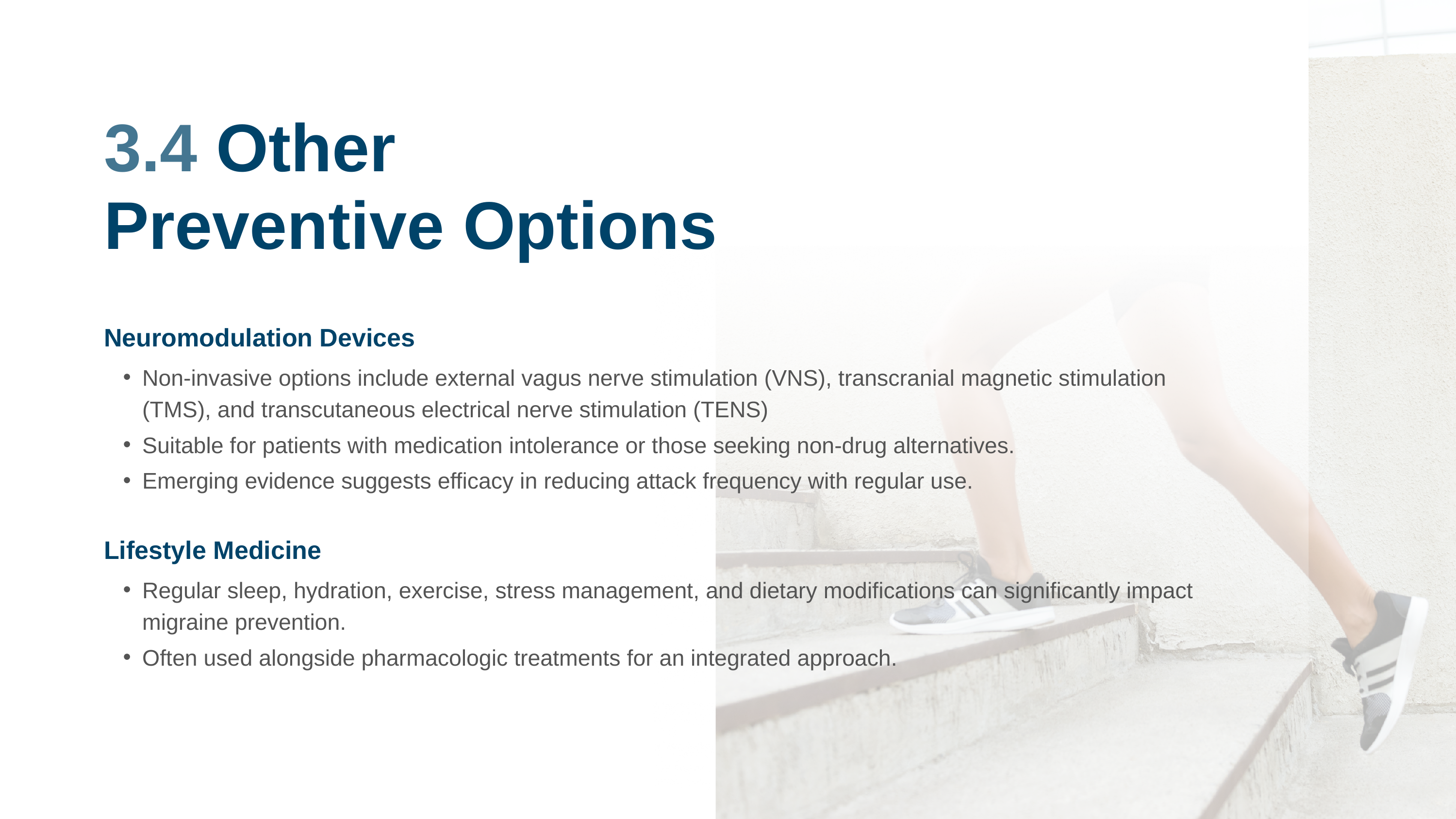

3.4 Other Preventive Options
Neuromodulation Devices

Non-invasive options include external vagus nerve stimulation (VNS), transcranial magnetic stimulation (TMS), and transcutaneous electrical nerve stimulation (TENS)

Suitable for patients with medication intolerance or those seeking non-drug alternatives.

Emerging evidence suggests efficacy in reducing attack frequency with regular use.

Lifestyle Medicine

Regular sleep, hydration, exercise, stress management, and dietary modifications can significantly impact migraine prevention.

Often used alongside pharmacologic treatments for an integrated approach.